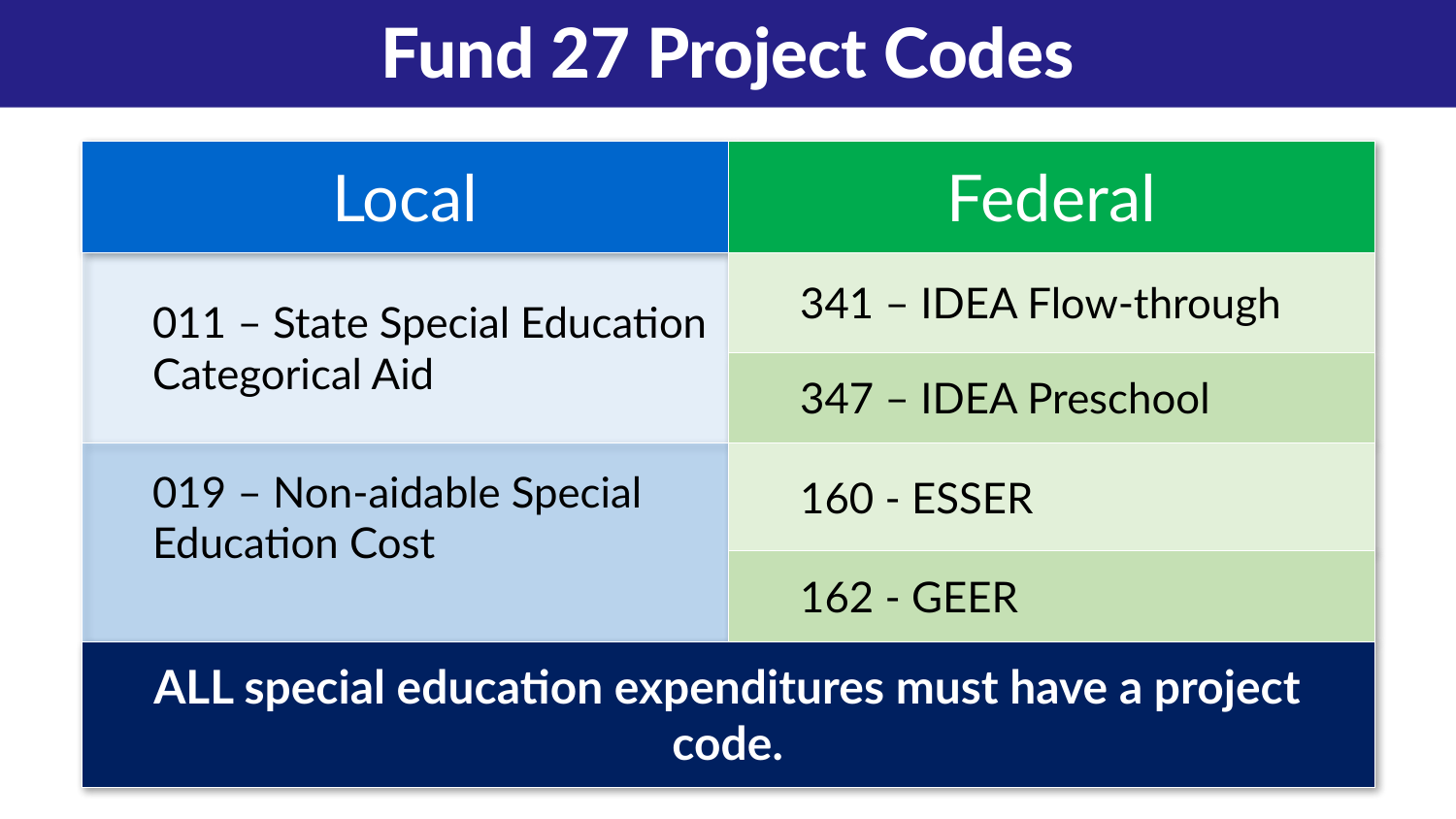

Fund 27 Project Codes
| Local | Federal |
| --- | --- |
| 011 – State Special Education Categorical Aid | 341 – IDEA Flow-through |
|  | 347 – IDEA Preschool |
| 019 – Non-aidable Special Education Cost | 160 - ESSER |
|  | 162 - GEER |
| ALL special education expenditures must have a project code. |  |